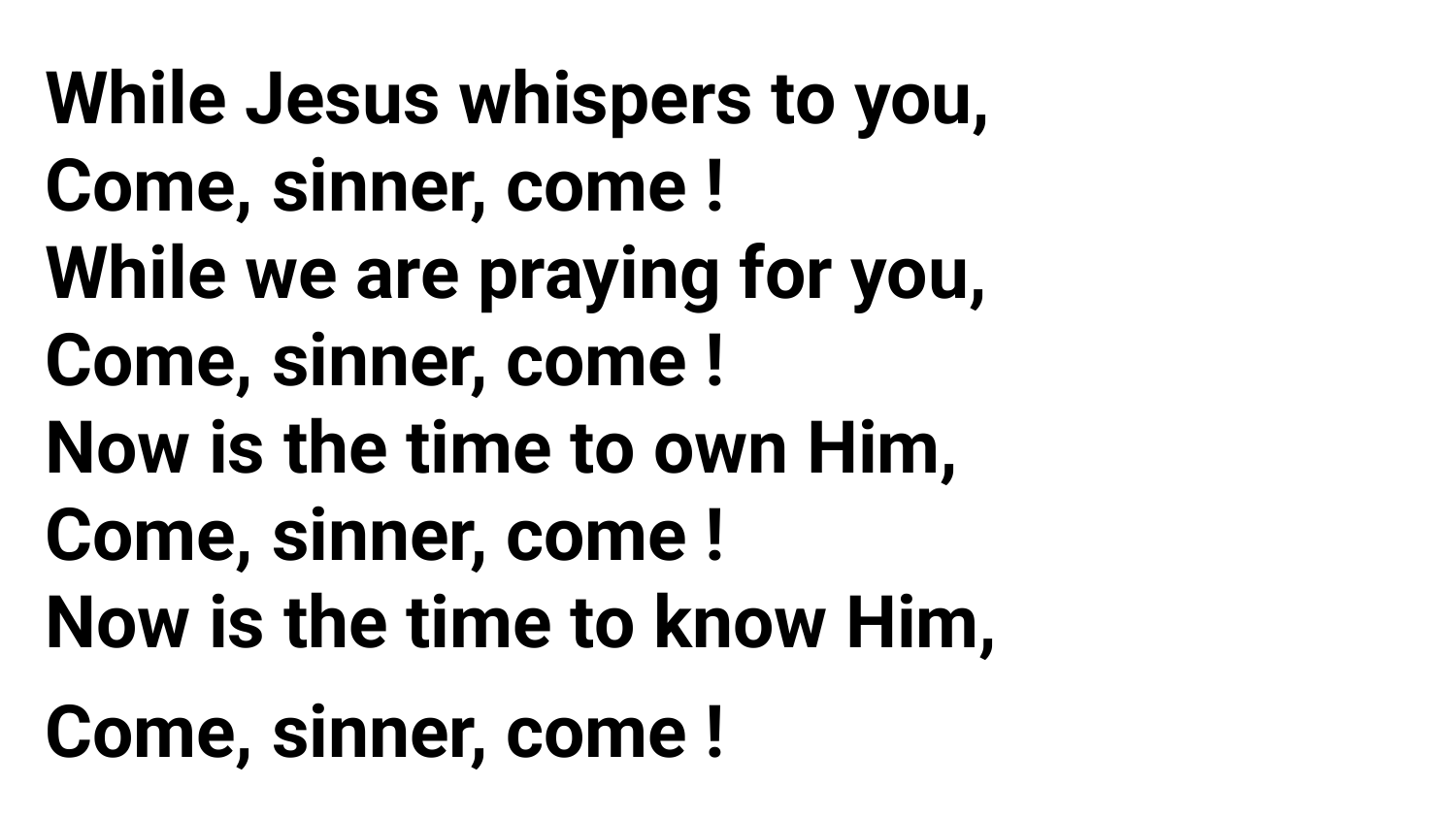

While Jesus whispers to you,
Come, sinner, come !
While we are praying for you,
Come, sinner, come !
Now is the time to own Him,
Come, sinner, come !
Now is the time to know Him,
Come, sinner, come !